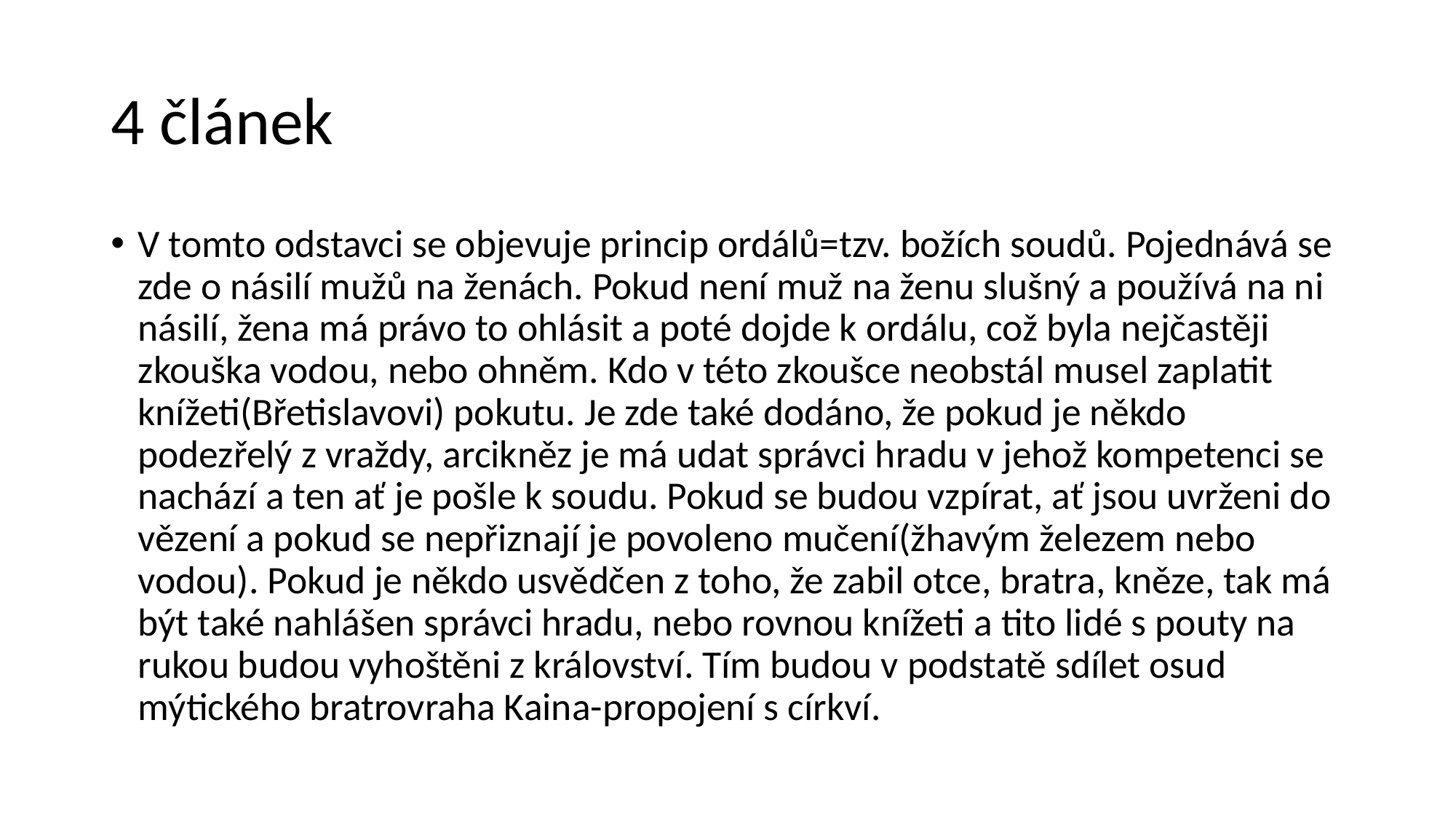

# 4 článek
V tomto odstavci se objevuje princip ordálů=tzv. božích soudů. Pojednává se zde o násilí mužů na ženách. Pokud není muž na ženu slušný a používá na ni násilí, žena má právo to ohlásit a poté dojde k ordálu, což byla nejčastěji zkouška vodou, nebo ohněm. Kdo v této zkoušce neobstál musel zaplatit knížeti(Břetislavovi) pokutu. Je zde také dodáno, že pokud je někdo podezřelý z vraždy, arcikněz je má udat správci hradu v jehož kompetenci se nachází a ten ať je pošle k soudu. Pokud se budou vzpírat, ať jsou uvrženi do vězení a pokud se nepřiznají je povoleno mučení(žhavým železem nebo vodou). Pokud je někdo usvědčen z toho, že zabil otce, bratra, kněze, tak má být také nahlášen správci hradu, nebo rovnou knížeti a tito lidé s pouty na rukou budou vyhoštěni z království. Tím budou v podstatě sdílet osud mýtického bratrovraha Kaina-propojení s církví.